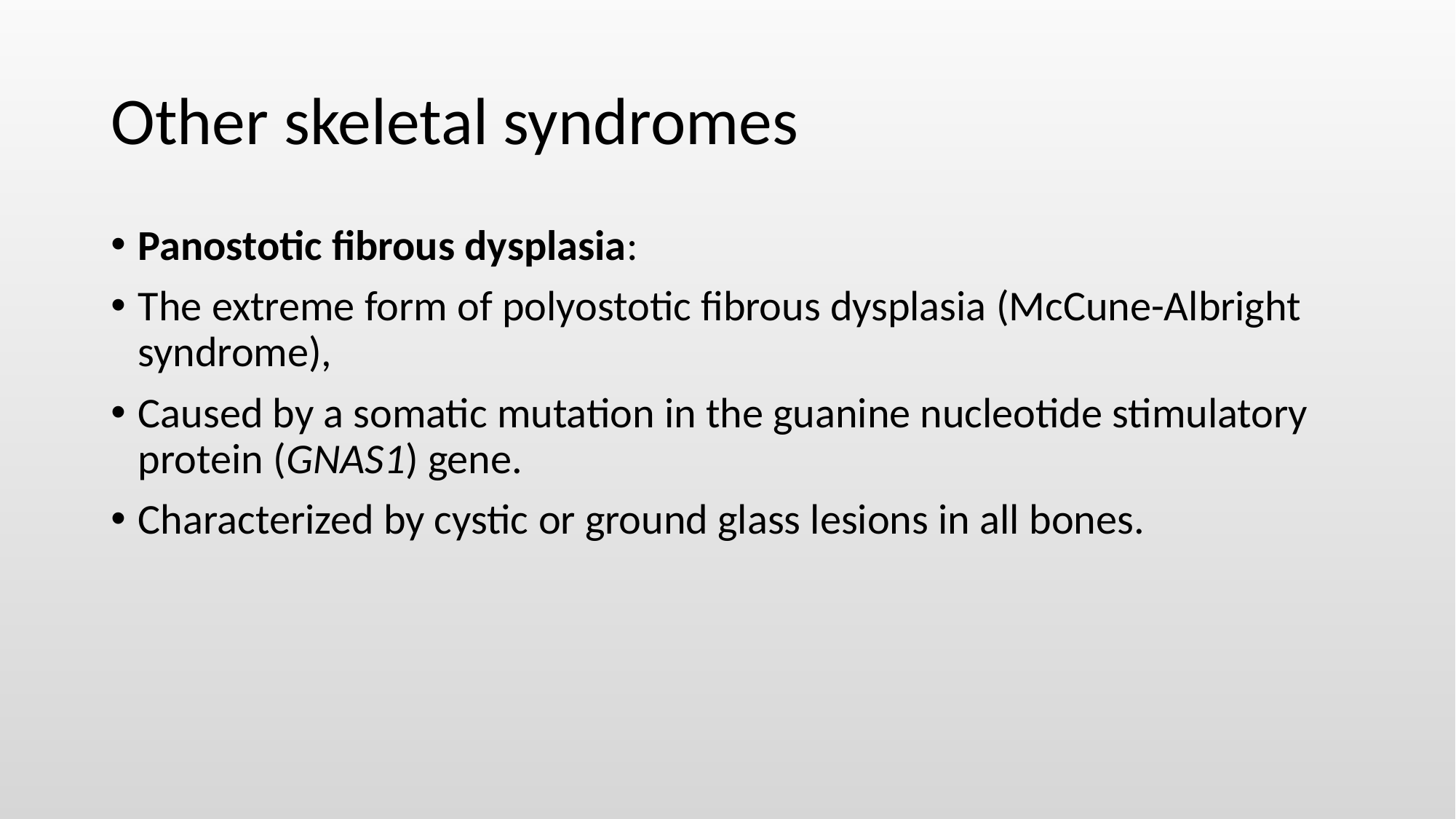

# Other skeletal syndromes
Panostotic fibrous dysplasia:
The extreme form of polyostotic fibrous dysplasia (McCune-Albright syndrome),
Caused by a somatic mutation in the guanine nucleotide stimulatory protein (GNAS1) gene.
Characterized by cystic or ground glass lesions in all bones.